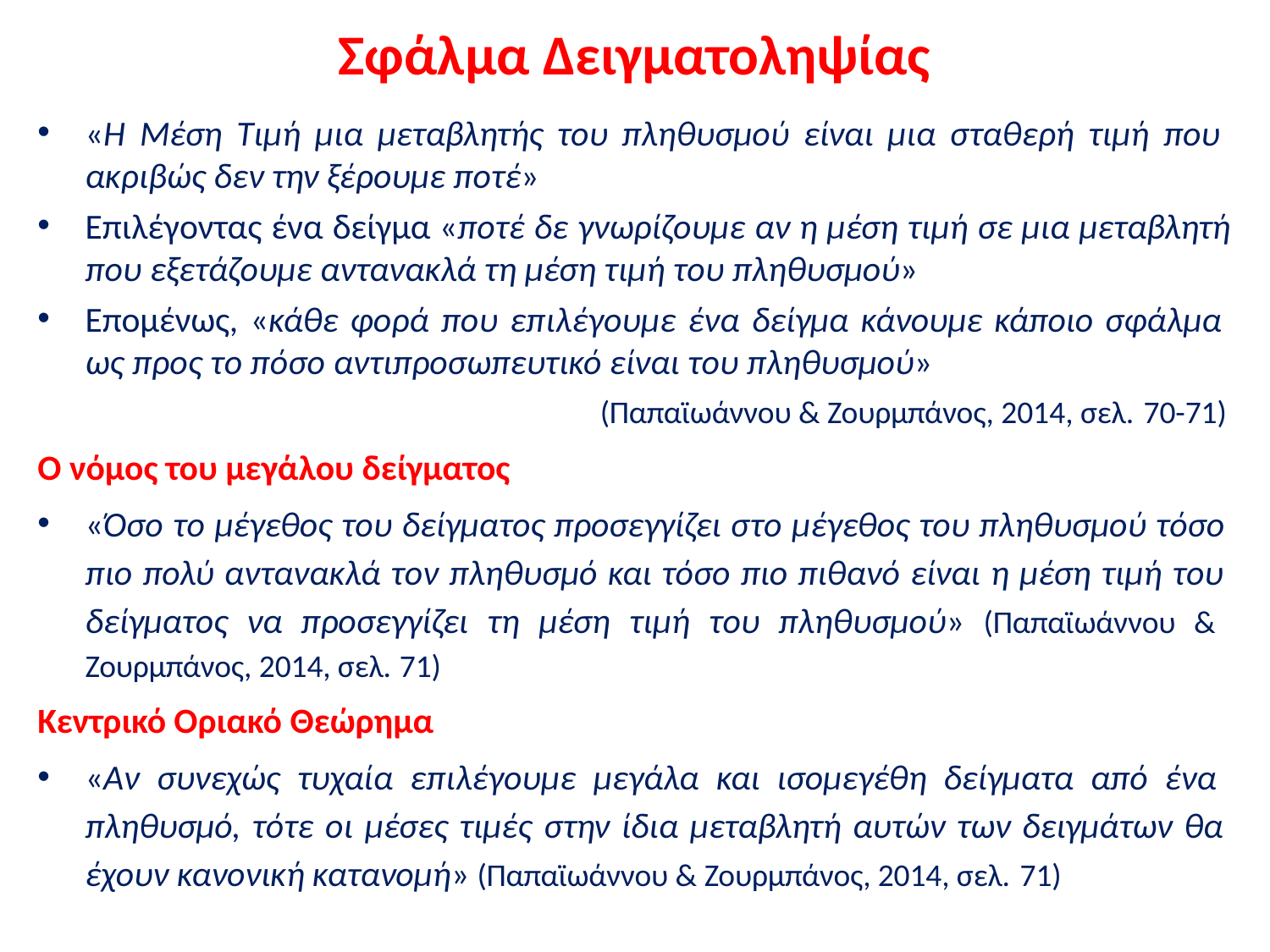

# Σφάλμα Δειγματοληψίας
«Η Μέση Τιμή μια μεταβλητής του πληθυσμού είναι μια σταθερή τιμή που  ακριβώς δεν την ξέρουμε ποτέ»
Επιλέγοντας ένα δείγμα «ποτέ δε γνωρίζουμε αν η μέση τιμή σε μια μεταβλητή
που εξετάζουμε αντανακλά τη μέση τιμή του πληθυσμού»
Επομένως, «κάθε φορά που επιλέγουμε ένα δείγμα κάνουμε κάποιο σφάλμα  ως προς το πόσο αντιπροσωπευτικό είναι του πληθυσμού»
(Παπαϊωάννου & Ζουρμπάνος, 2014, σελ. 70-71)
Ο νόμος του μεγάλου δείγματος
«Όσο το μέγεθος του δείγματος προσεγγίζει στο μέγεθος του πληθυσμού τόσο  πιο πολύ αντανακλά τον πληθυσμό και τόσο πιο πιθανό είναι η μέση τιμή του  δείγματος να προσεγγίζει τη μέση τιμή του πληθυσμού» (Παπαϊωάννου &  Ζουρμπάνος, 2014, σελ. 71)
Κεντρικό Οριακό Θεώρημα
«Αν συνεχώς τυχαία επιλέγουμε μεγάλα και ισομεγέθη δείγματα από ένα  πληθυσμό, τότε οι μέσες τιμές στην ίδια μεταβλητή αυτών των δειγμάτων θα  έχουν κανονική κατανομή» (Παπαϊωάννου & Ζουρμπάνος, 2014, σελ. 71)